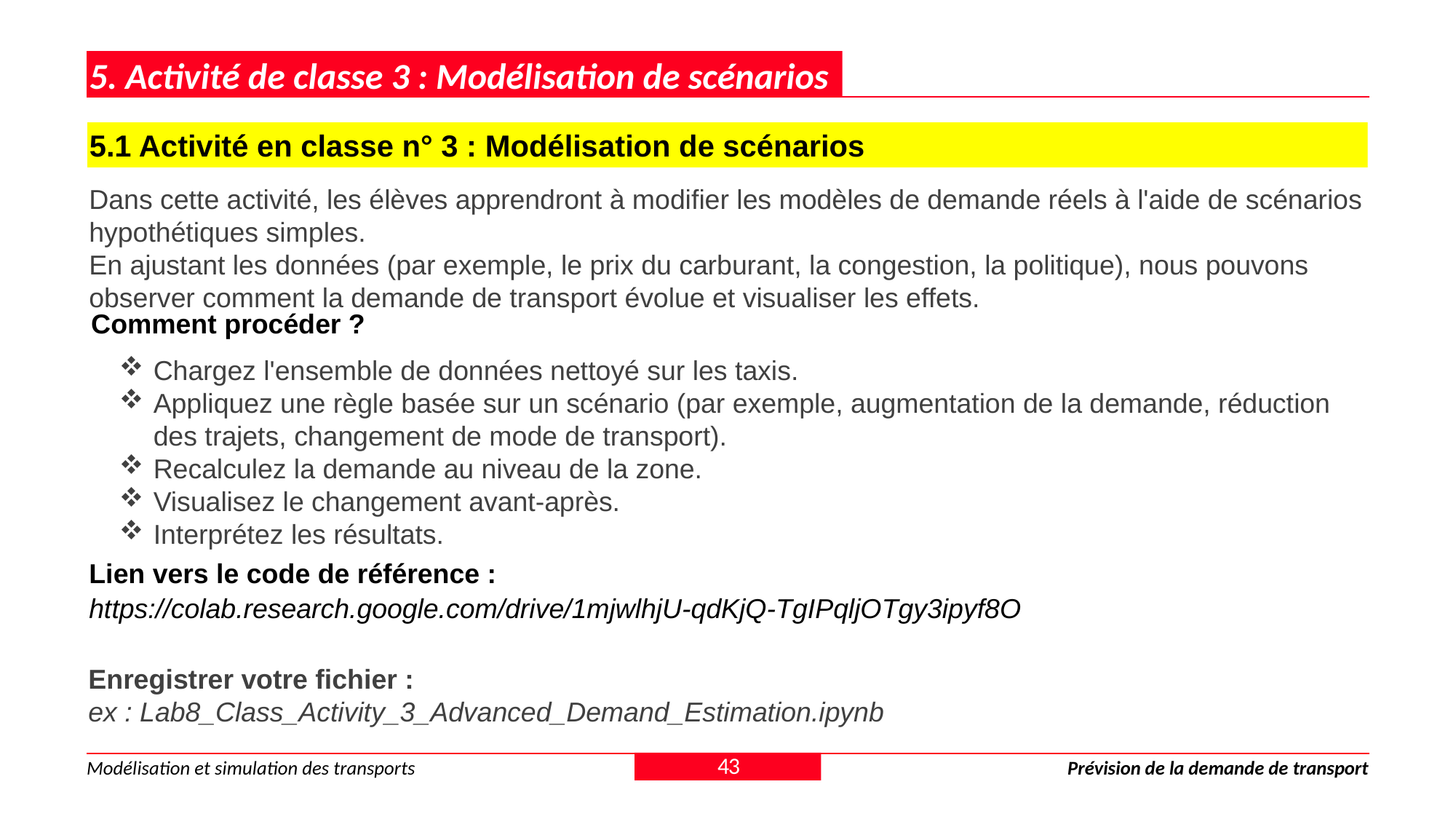

5. Activité de classe 3 : Modélisation de scénarios

5.1 Activité en classe n° 3 : Modélisation de scénarios

Dans cette activité, les élèves apprendront à modifier les modèles de demande réels à l'aide de scénarios hypothétiques simples.
En ajustant les données (par exemple, le prix du carburant, la congestion, la politique), nous pouvons observer comment la demande de transport évolue et visualiser les effets.
Comment procéder ?
Chargez l'ensemble de données nettoyé sur les taxis.
Appliquez une règle basée sur un scénario (par exemple, augmentation de la demande, réduction des trajets, changement de mode de transport).
Recalculez la demande au niveau de la zone.
Visualisez le changement avant-après.
Interprétez les résultats.
Lien vers le code de référence :
https://colab.research.google.com/drive/1mjwlhjU-qdKjQ-TgIPqljOTgy3ipyf8O
Enregistrer votre fichier :
ex : Lab8_Class_Activity_3_Advanced_Demand_Estimation.ipynb